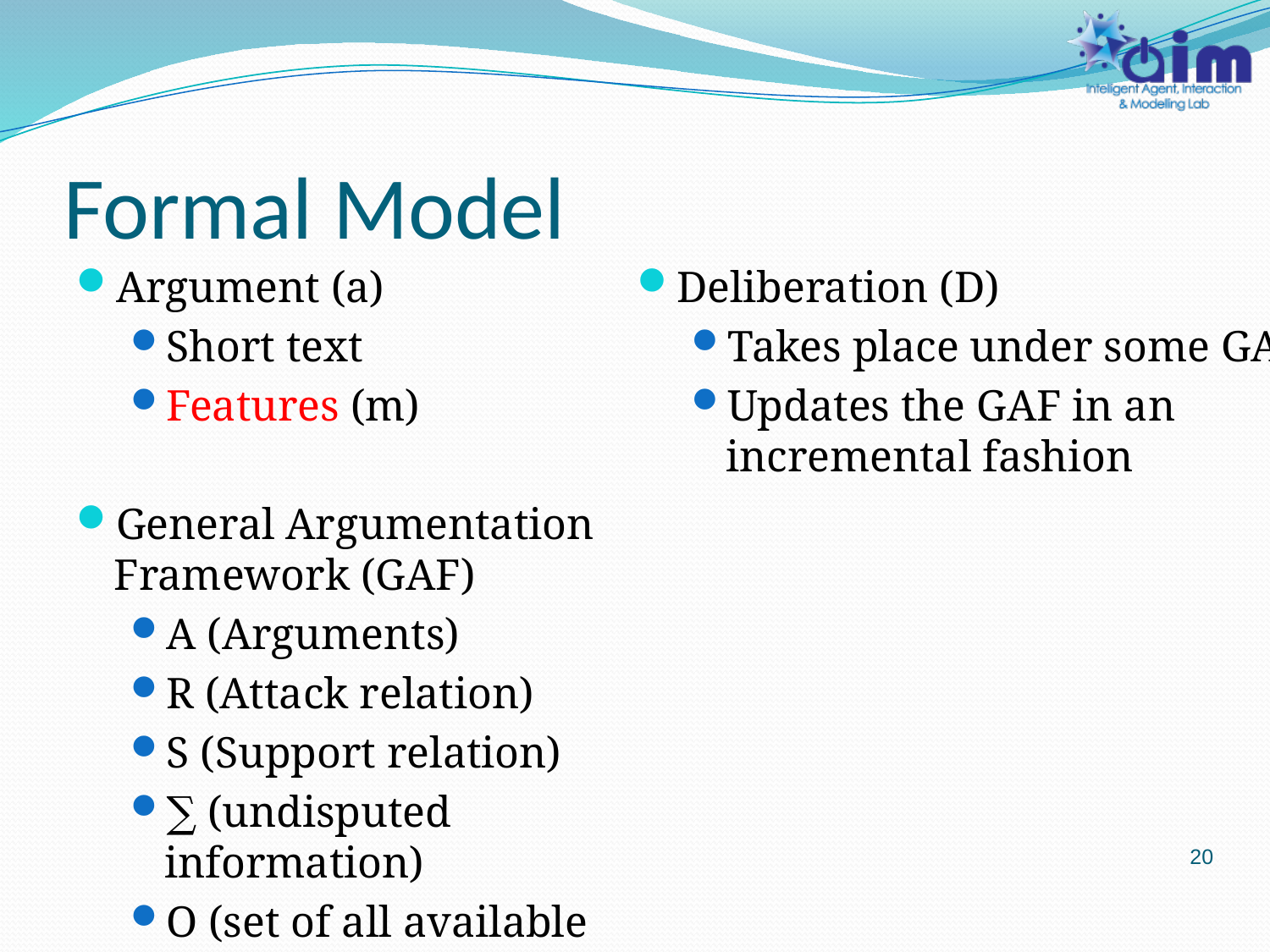

# Formal Model
Argument (a)
Short text
Features (m)

General Argumentation Framework (GAF)
A (Arguments)
R (Attack relation)
S (Support relation)
∑ (undisputed information)
O (set of all available options)

Deliberation (D)
Takes place under some GAF
Updates the GAF in an incremental fashion
20